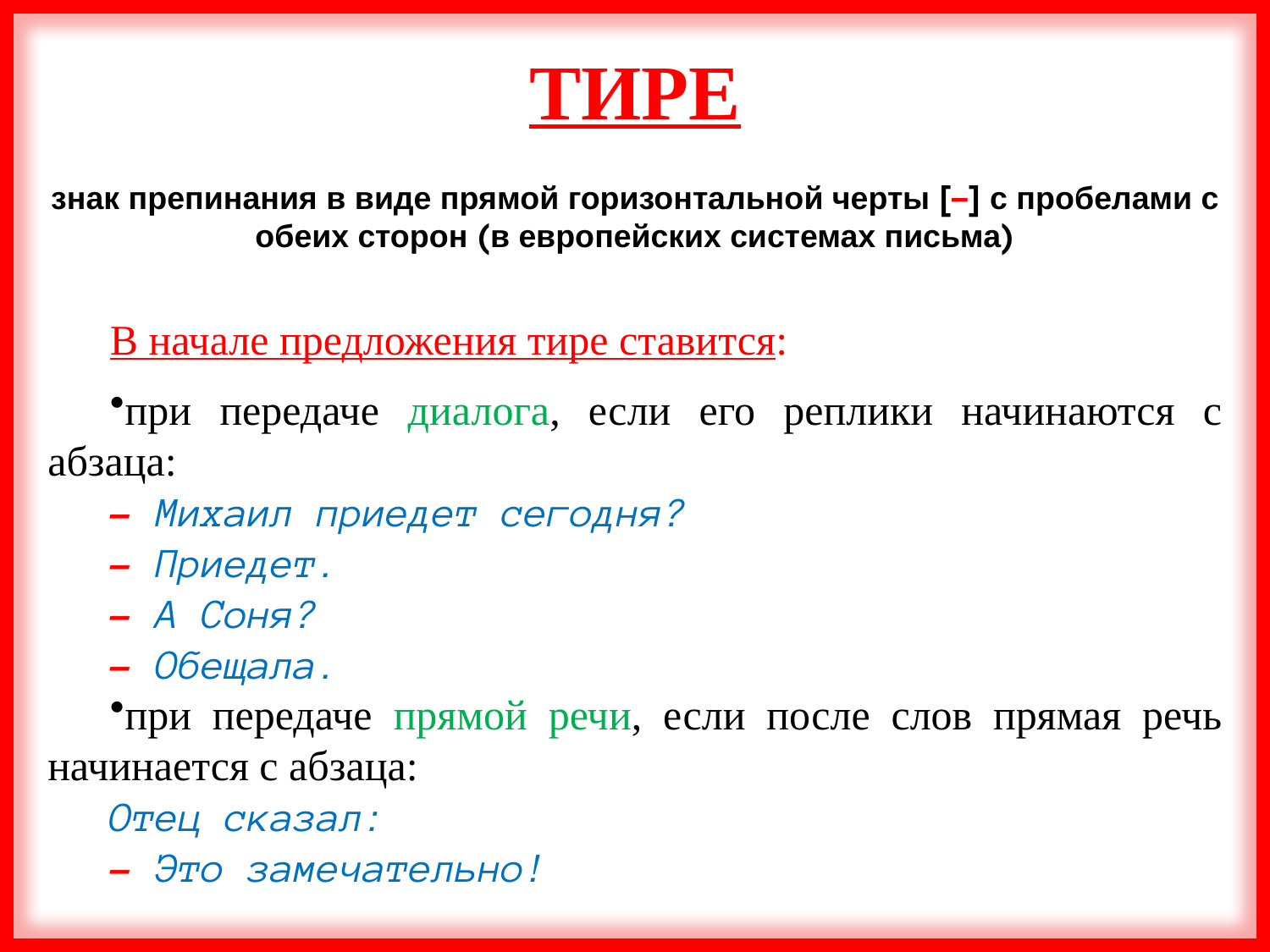

ТИРЕ

знак препинания в виде прямой горизонтальной черты [–] с пробелами с обеих сторон (в европейских системах письма)
В начале предложения тире ставится:

при передаче диалога, если его реплики начинаются с абзаца:
– Михаил приедет сегодня?
– Приедет.
– А Соня?
– Обещала.
при передаче прямой речи, если после слов прямая речь начинается с абзаца:
Отец сказал:
– Это замечательно!